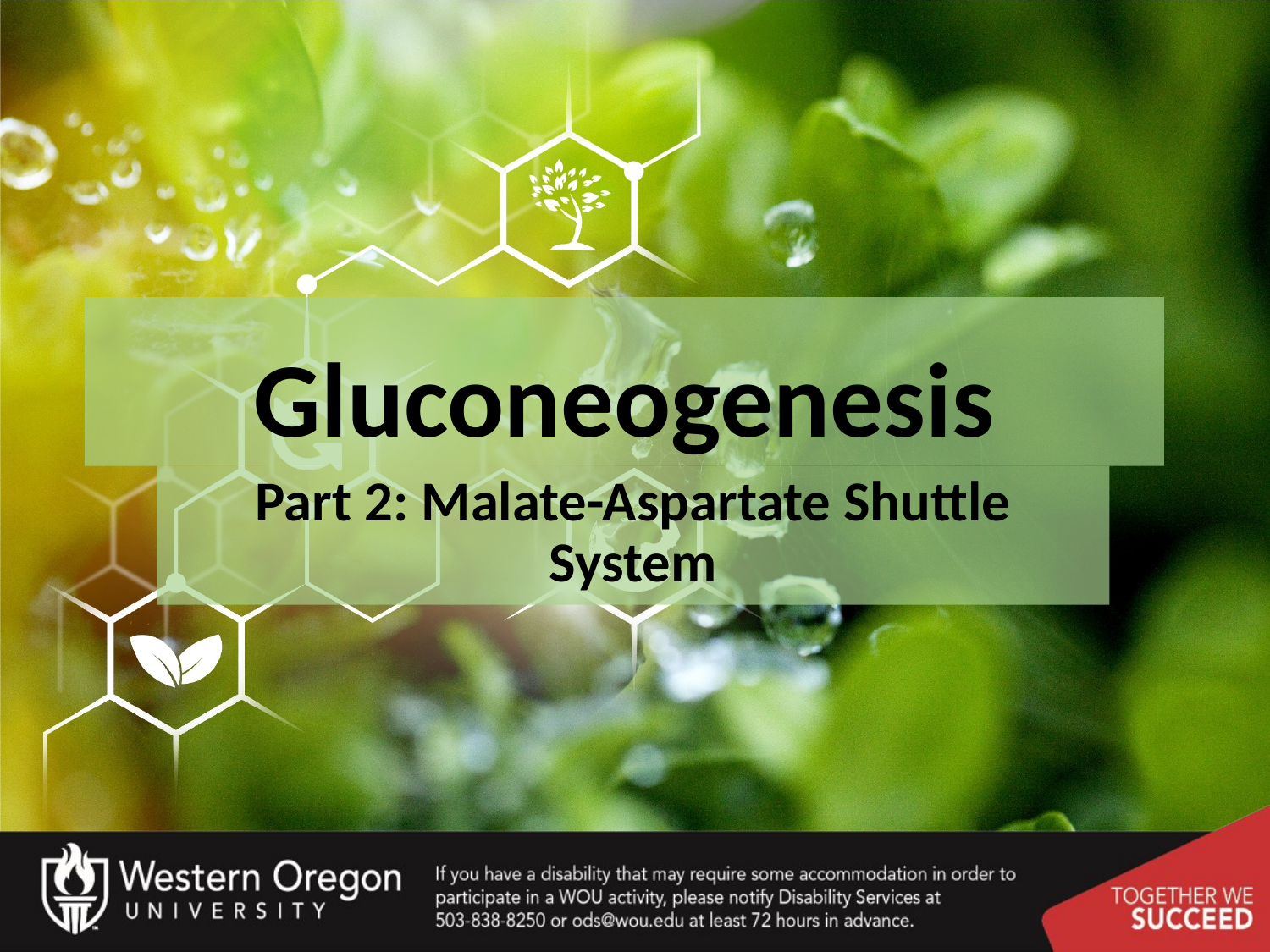

# Gluconeogenesis
Part 2: Malate-Aspartate Shuttle System